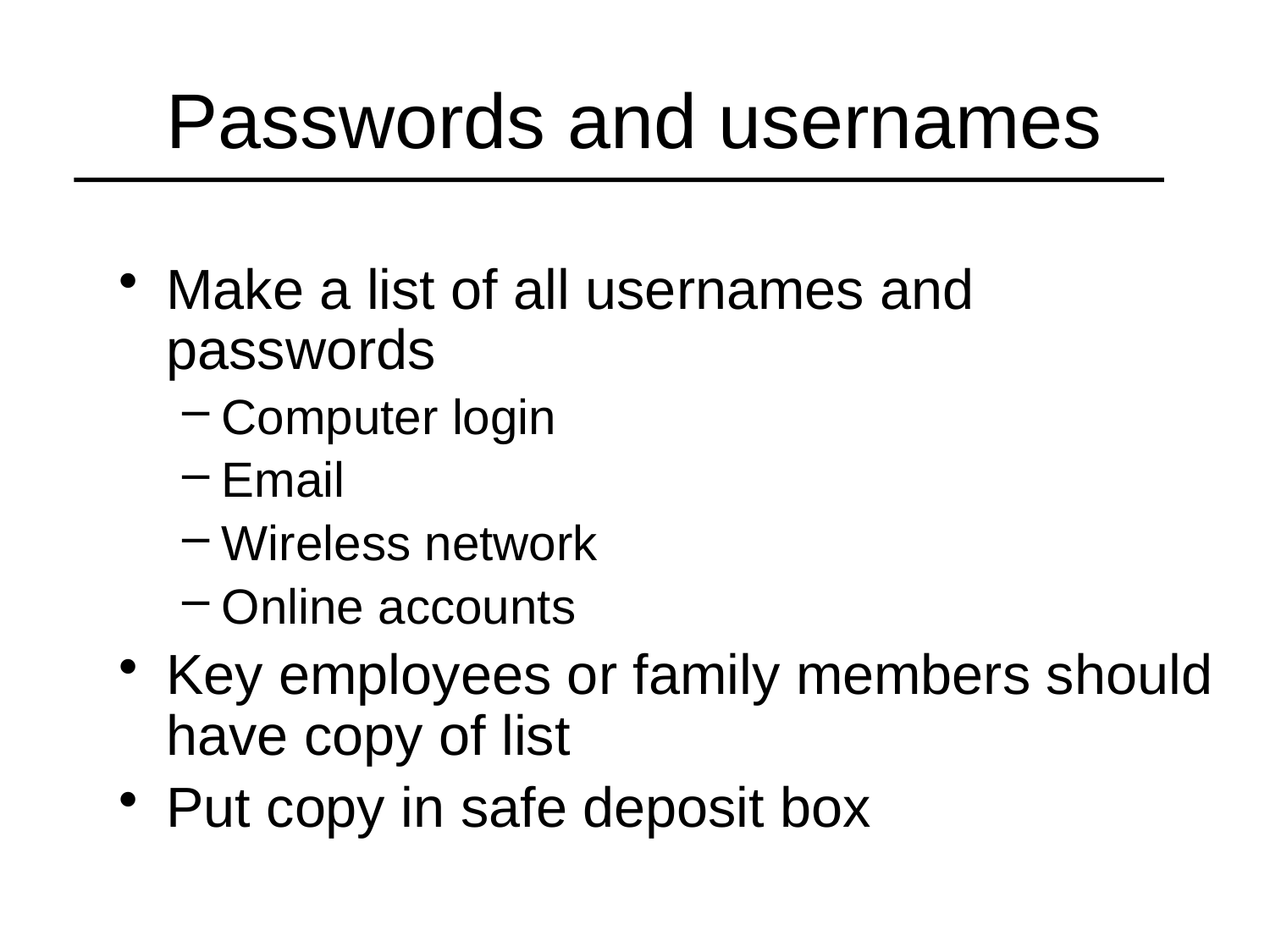

# Passwords and usernames

Make a list of all usernames and passwords
Computer login
Email
Wireless network
Online accounts
Key employees or family members should have copy of list
Put copy in safe deposit box